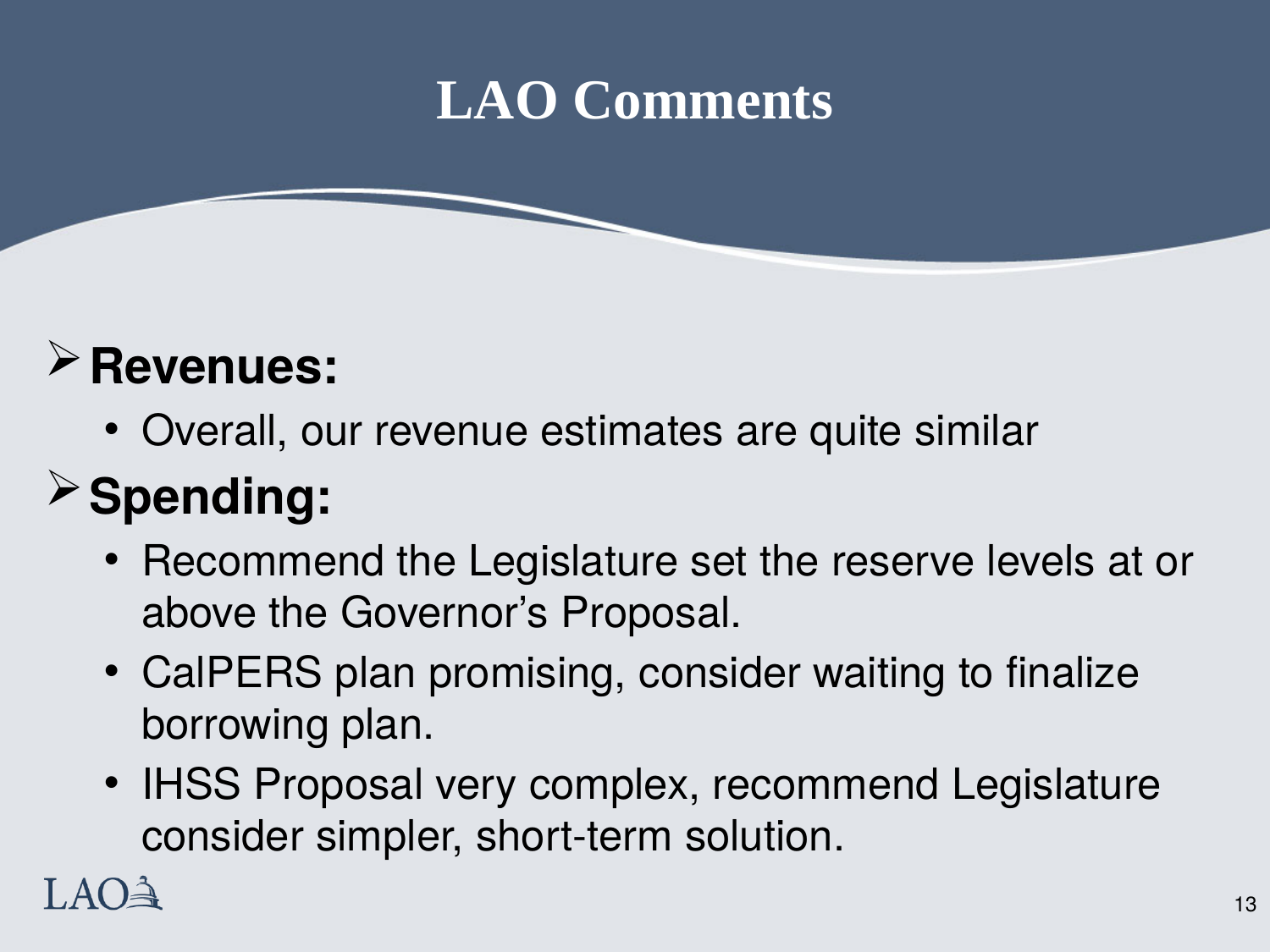

# LAO Comments
Revenues:
Overall, our revenue estimates are quite similar
Spending:
Recommend the Legislature set the reserve levels at or above the Governor’s Proposal.
CalPERS plan promising, consider waiting to finalize borrowing plan.
IHSS Proposal very complex, recommend Legislature consider simpler, short-term solution.
13